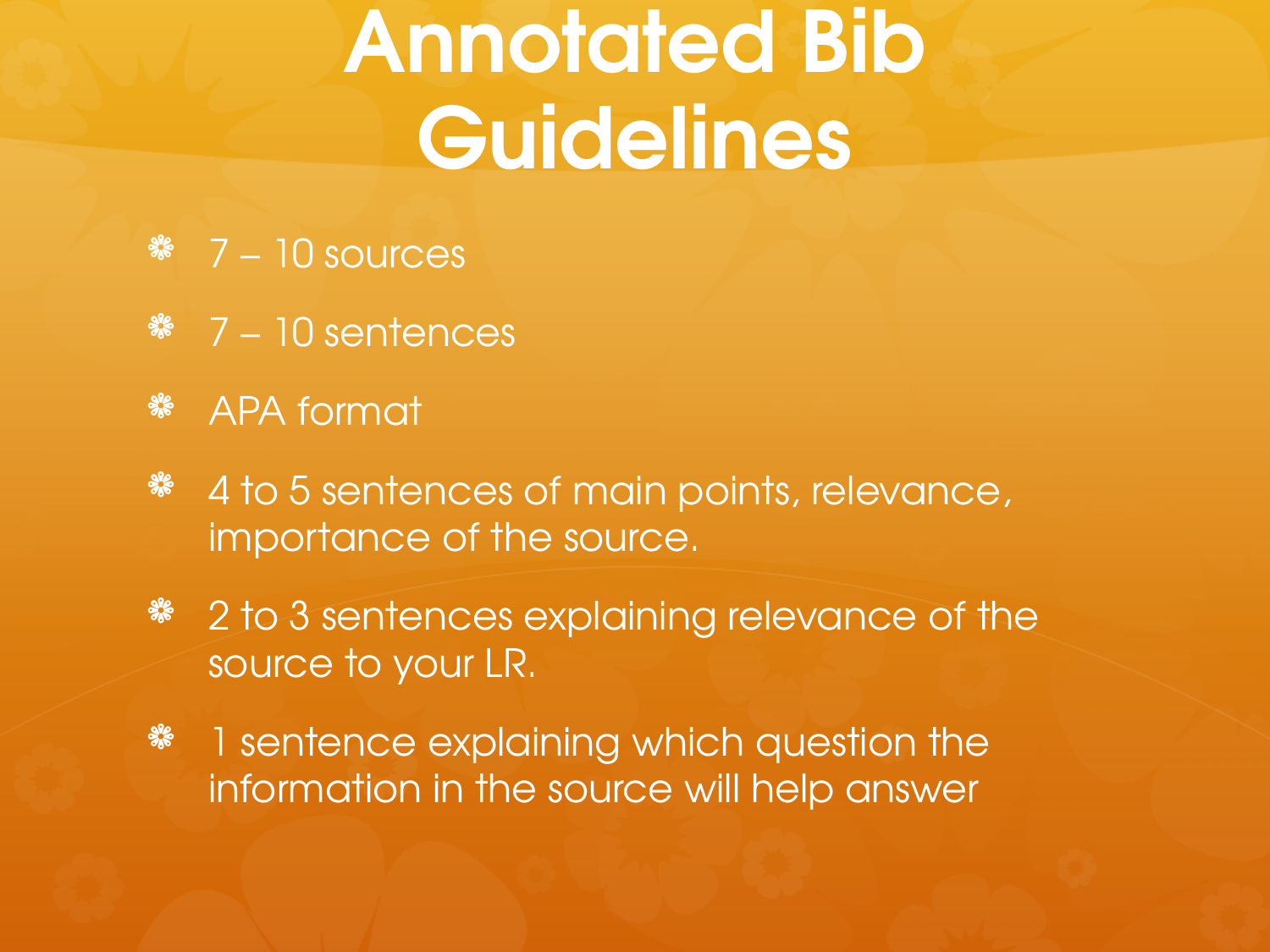

# Annotated Bib Guidelines
7 – 10 sources
7 – 10 sentences
APA format
4 to 5 sentences of main points, relevance, importance of the source.
2 to 3 sentences explaining relevance of the source to your LR.
1 sentence explaining which question the information in the source will help answer